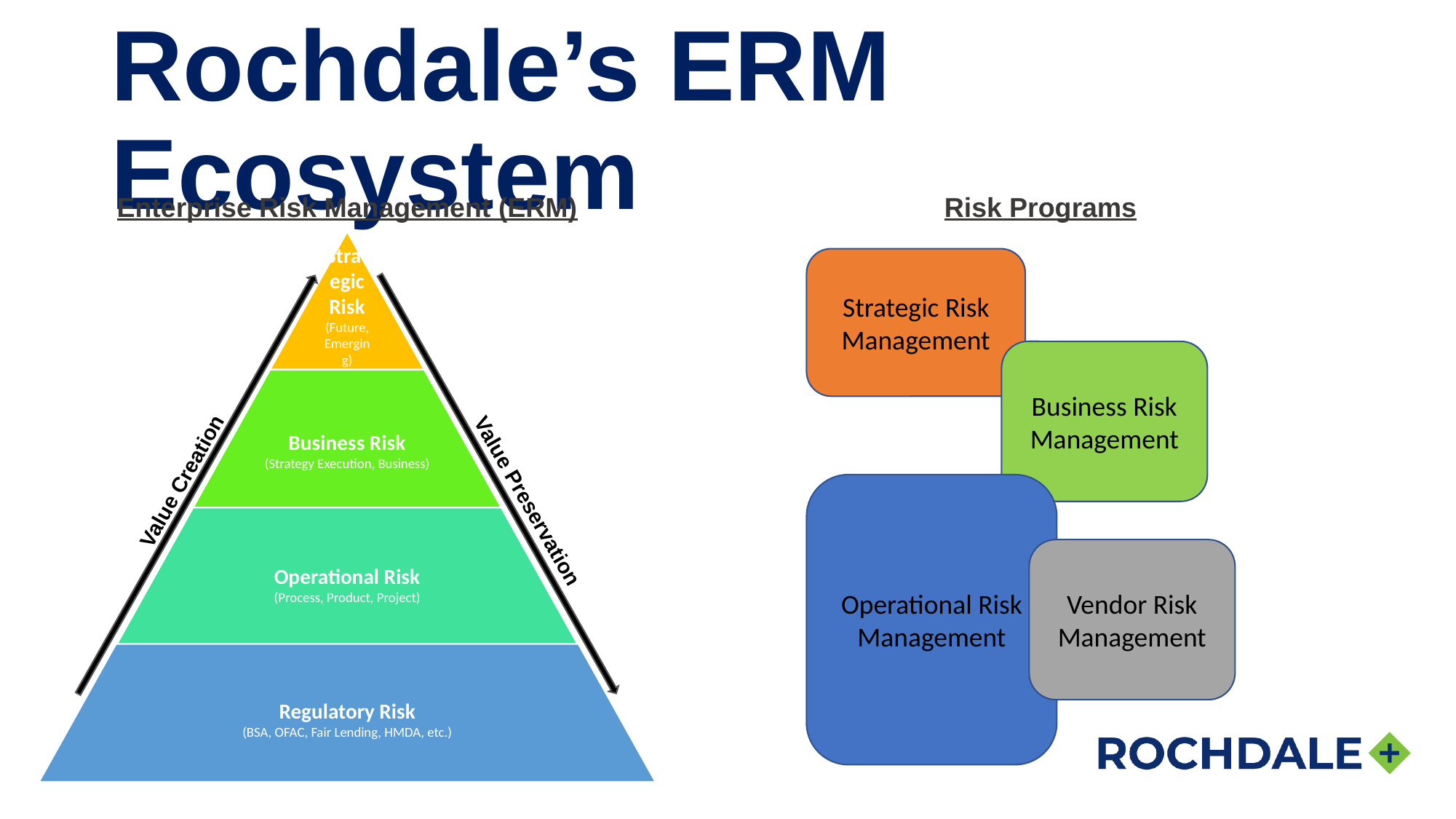

# Rochdale’s ERM Ecosystem
Enterprise Risk Management (ERM)
Risk Programs
Strategic
Risk
(Future, Emerging)
Business Risk
(Strategy Execution, Business)
Operational Risk
(Process, Product, Project)
Regulatory Risk
(BSA, OFAC, Fair Lending, HMDA, etc.)
Strategic Risk Management
Business Risk Management
Value Creation
Operational Risk Management

Value Preservation

Vendor Risk Management